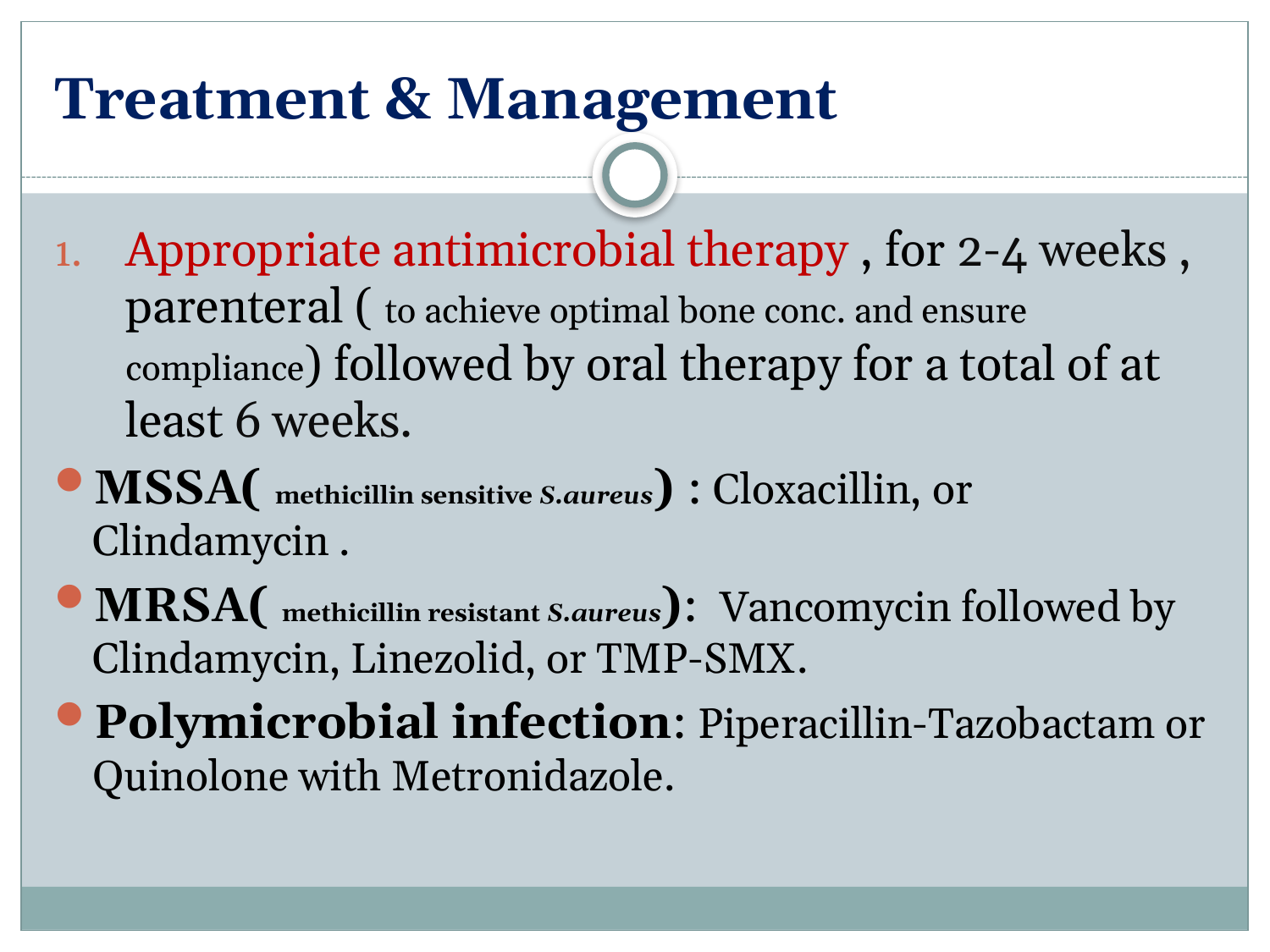

# Treatment & Management
Appropriate antimicrobial therapy , for 2-4 weeks , parenteral ( to achieve optimal bone conc. and ensure compliance) followed by oral therapy for a total of at least 6 weeks.
MSSA( methicillin sensitive S.aureus) : Cloxacillin, or Clindamycin .
MRSA( methicillin resistant S.aureus):  Vancomycin followed by  Clindamycin, Linezolid, or TMP-SMX.
Polymicrobial infection: Piperacillin-Tazobactam or Quinolone with Metronidazole.